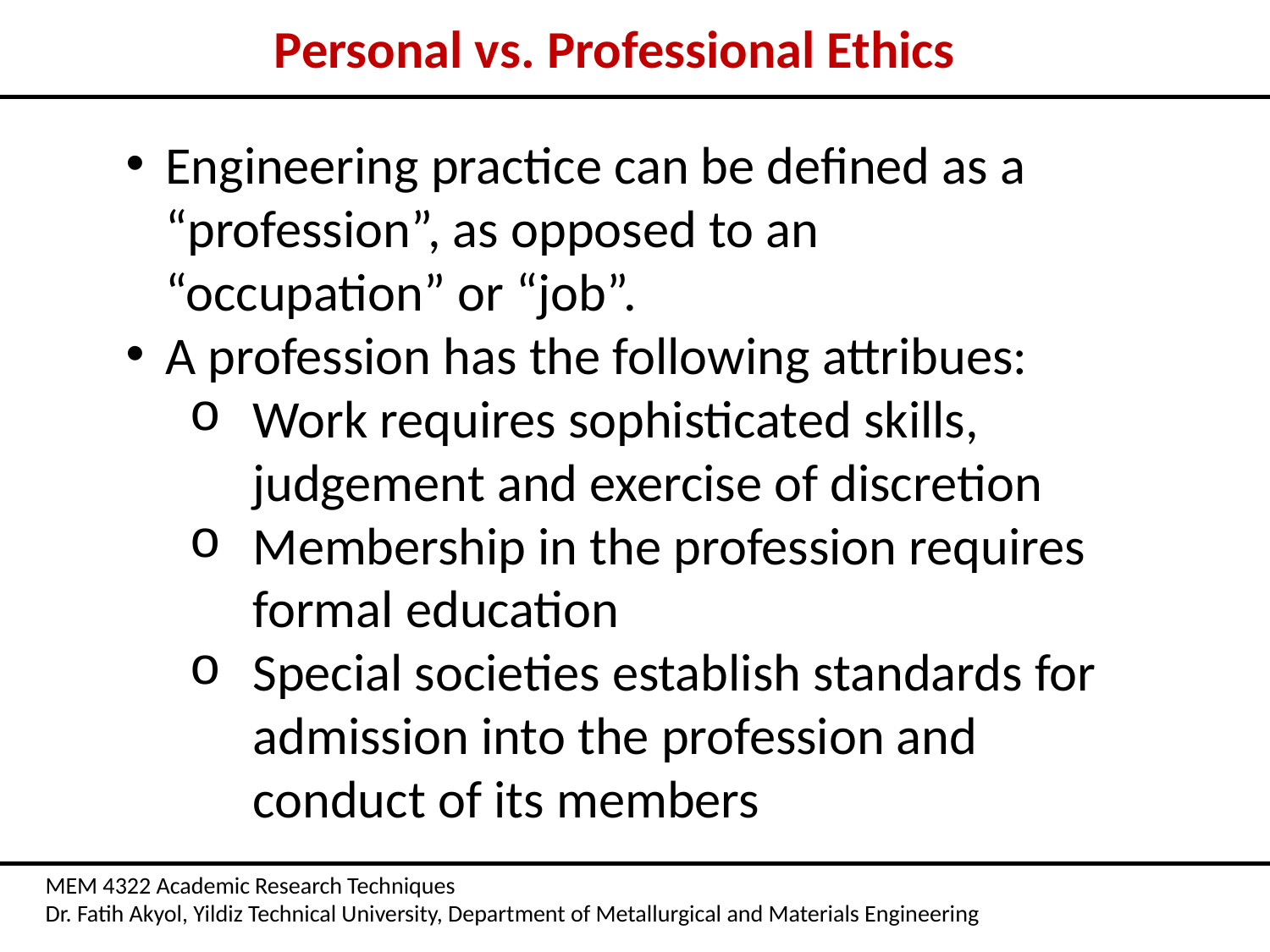

Personal vs. Professional Ethics
Engineering practice can be defined as a “profession”, as opposed to an “occupation” or “job”.
A profession has the following attribues:
Work requires sophisticated skills, judgement and exercise of discretion
Membership in the profession requires formal education
Special societies establish standards for admission into the profession and conduct of its members